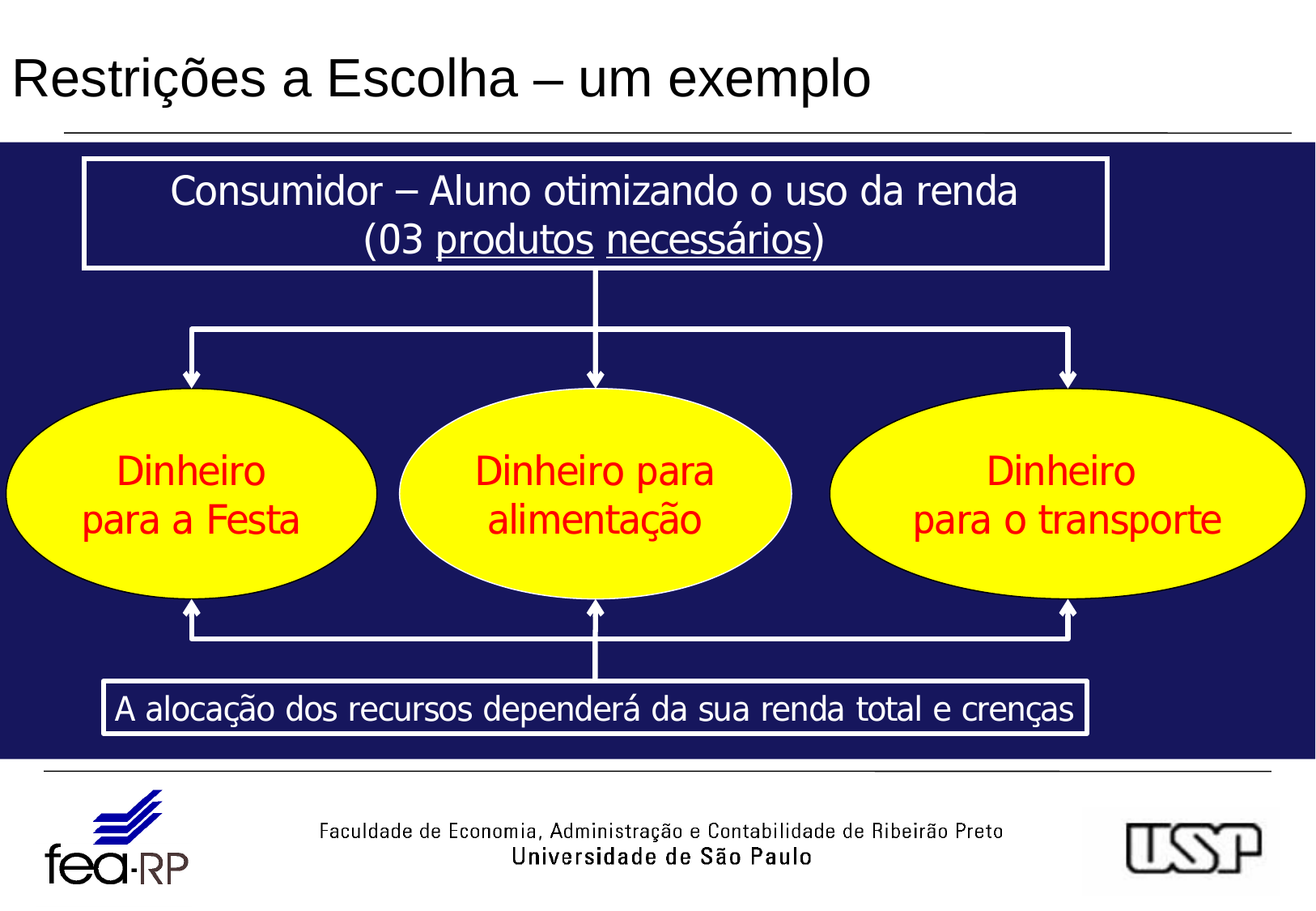

# Restrições a Escolha – um exemplo
Consumidor – Aluno otimizando o uso da renda
(03 produtos necessários)
Dinheiro
para a Festa
Dinheiro para alimentação
Dinheiro
para o transporte
A alocação dos recursos dependerá da sua renda total e crenças